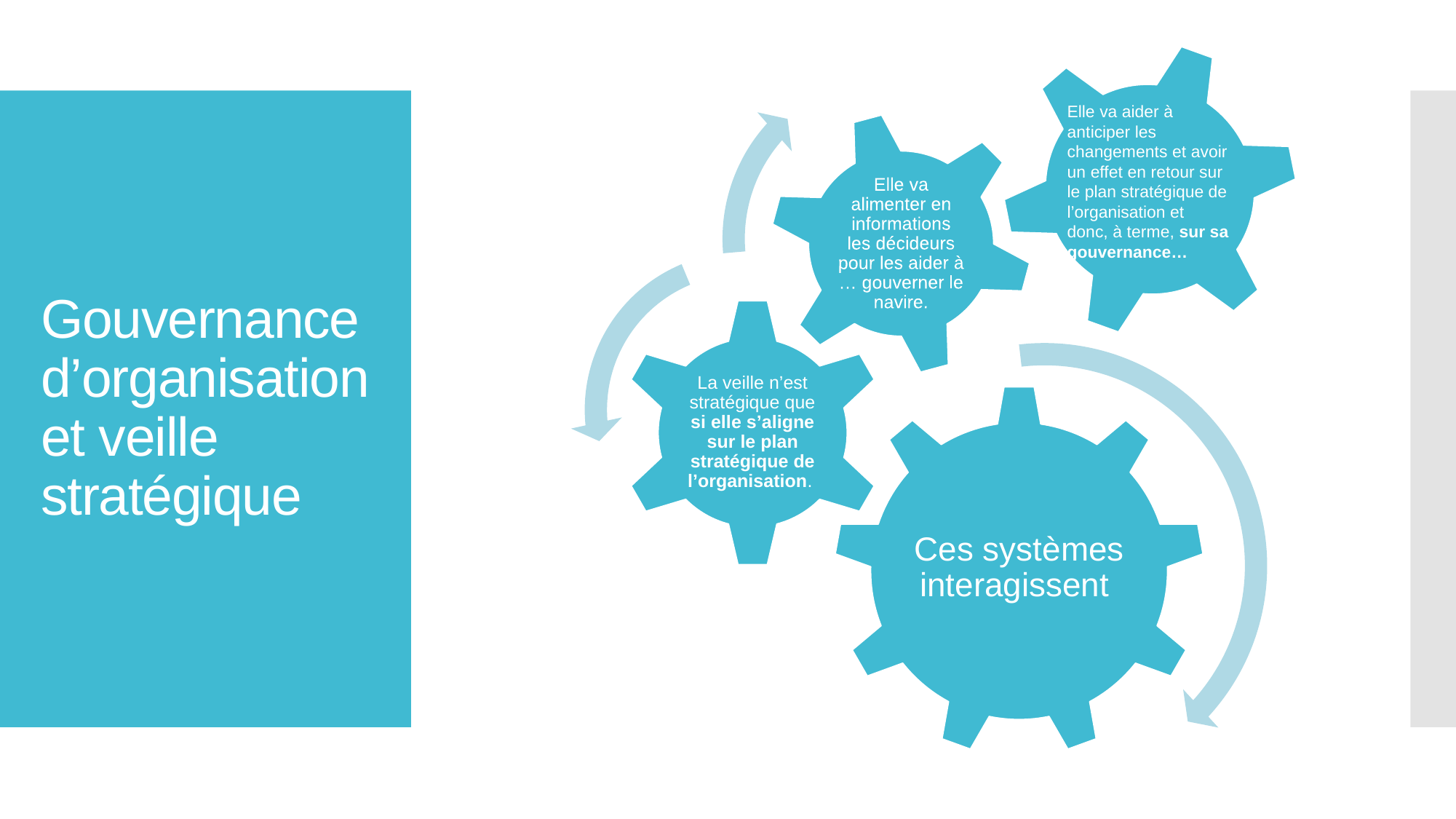

Elle va aider à anticiper les changements et avoir un effet en retour sur le plan stratégique de l’organisation et donc, à terme, sur sa gouvernance…
Ces systèmes interagissent
La veille n’est stratégique que si elle s’aligne sur le plan stratégique de l’organisation.
Elle va alimenter en informations les décideurs pour les aider à … gouverner le navire.
# Gouvernance d’organisation et veille stratégique